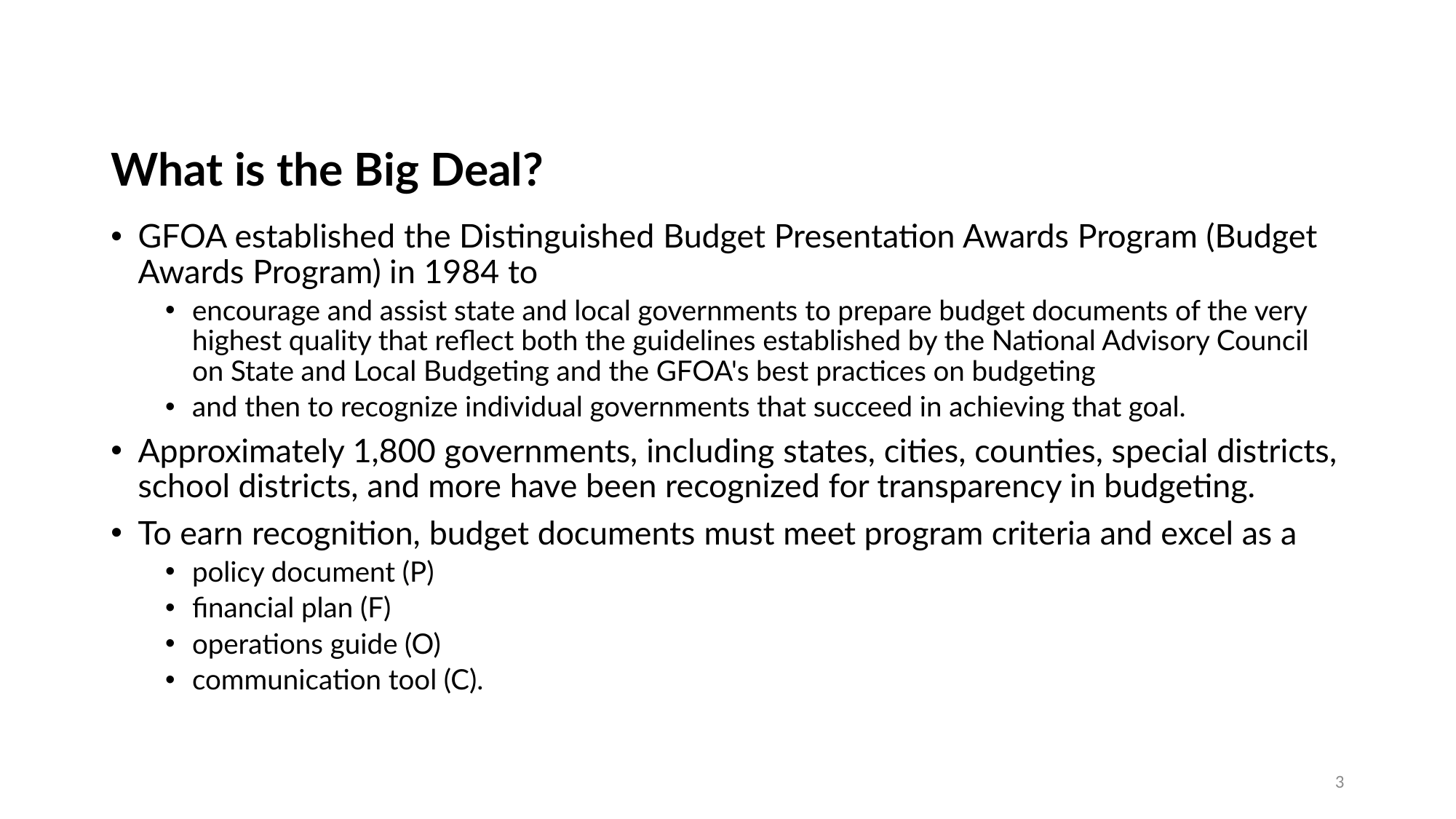

# What is the Big Deal?
GFOA established the Distinguished Budget Presentation Awards Program (Budget Awards Program) in 1984 to
encourage and assist state and local governments to prepare budget documents of the very highest quality that reflect both the guidelines established by the National Advisory Council on State and Local Budgeting and the GFOA's best practices on budgeting
and then to recognize individual governments that succeed in achieving that goal.
Approximately 1,800 governments, including states, cities, counties, special districts, school districts, and more have been recognized for transparency in budgeting.
To earn recognition, budget documents must meet program criteria and excel as a
policy document (P)
financial plan (F)
operations guide (O)
communication tool (C).

3